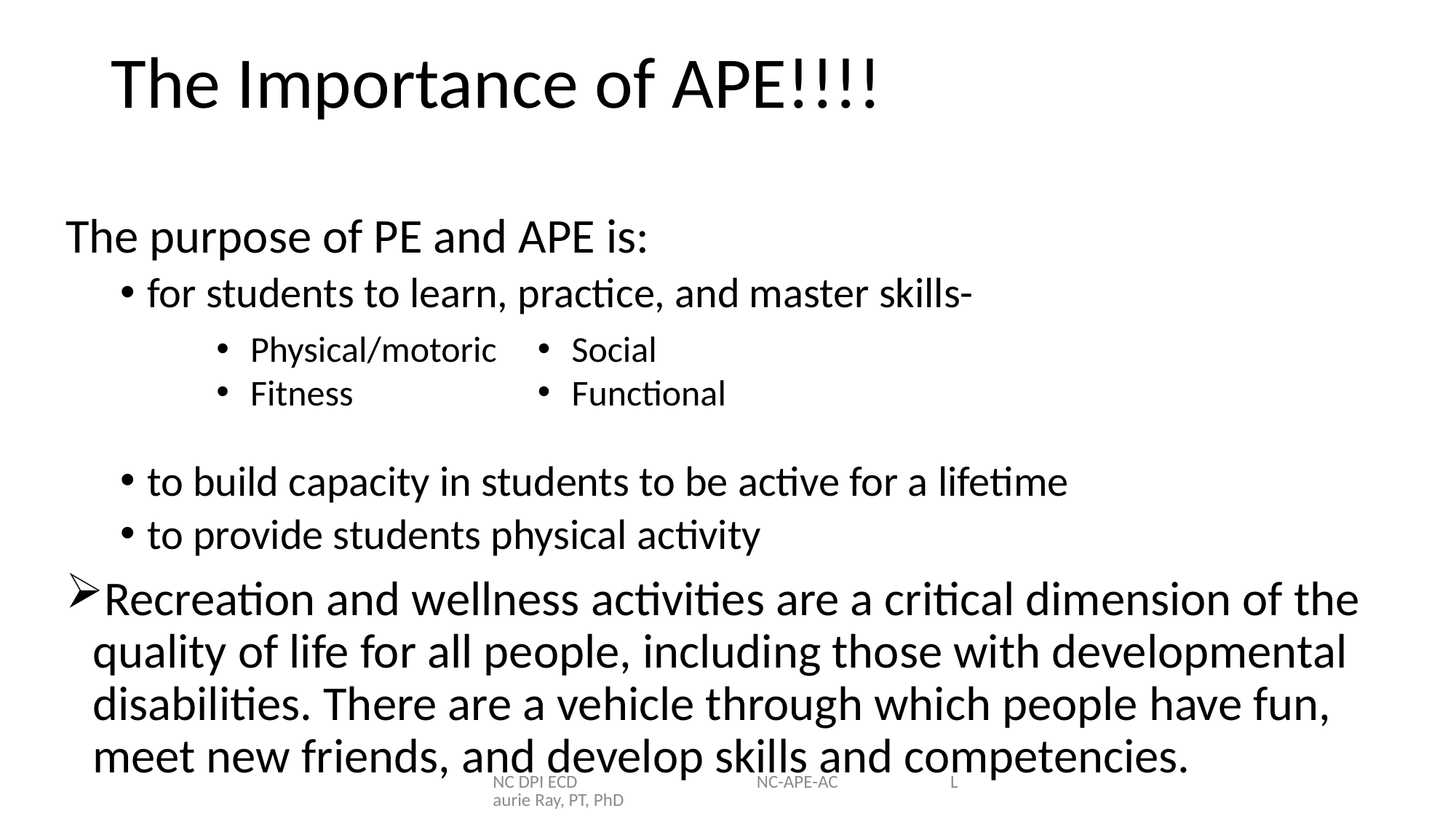

# The Importance of APE!!!!
The purpose of PE and APE is:
for students to learn, practice, and master skills-

to build capacity in students to be active for a lifetime
to provide students physical activity
Recreation and wellness activities are a critical dimension of the quality of life for all people, including those with developmental disabilities. There are a vehicle through which people have fun, meet new friends, and develop skills and competencies.

Physical/motoric
Fitness

Social
Functional

NC DPI ECD                                           NC-APE-AC                           Laurie Ray, PT, PhD